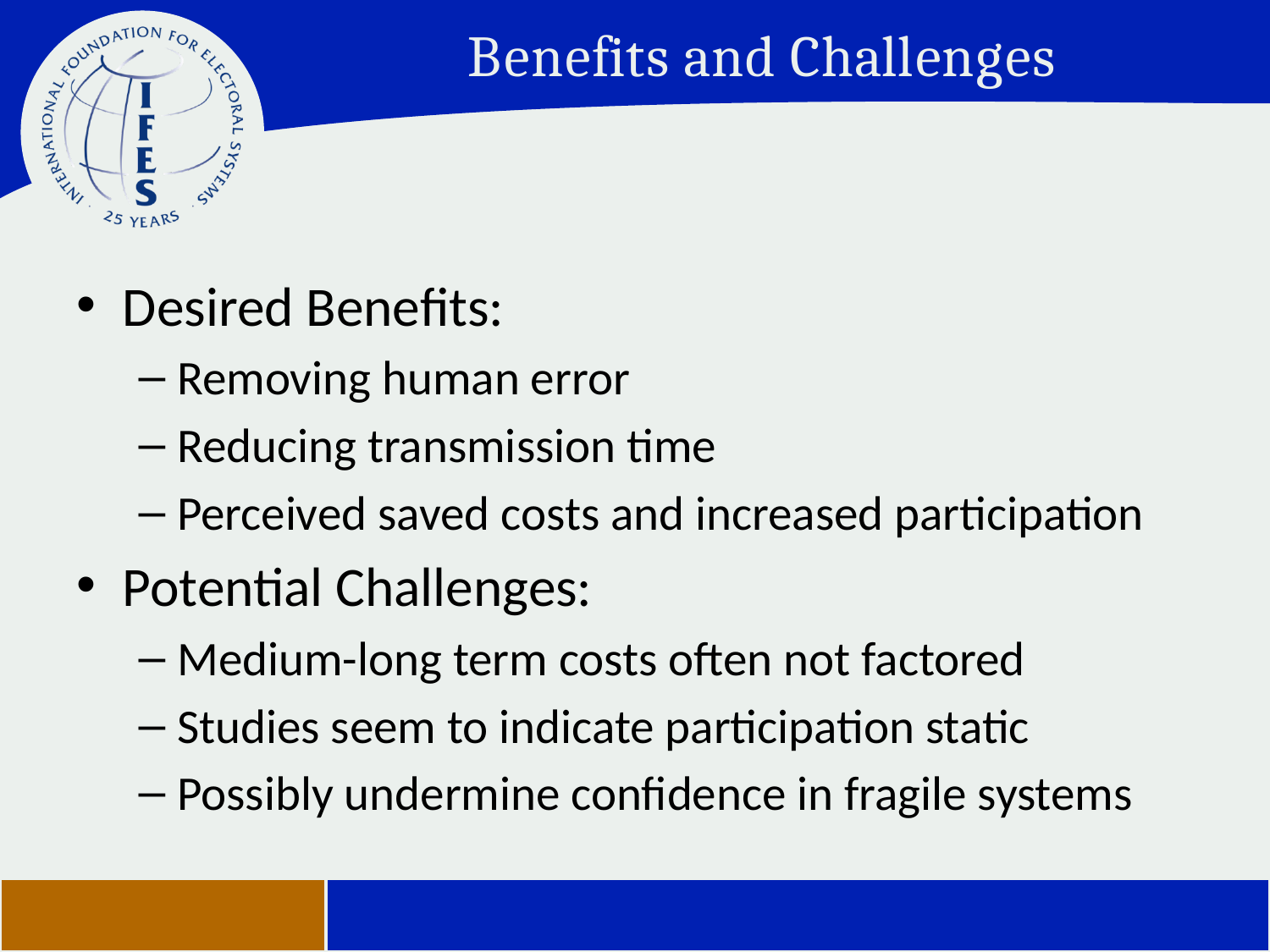

# Benefits and Challenges
Desired Benefits:
Removing human error
Reducing transmission time
Perceived saved costs and increased participation
Potential Challenges:
Medium-long term costs often not factored
Studies seem to indicate participation static
Possibly undermine confidence in fragile systems